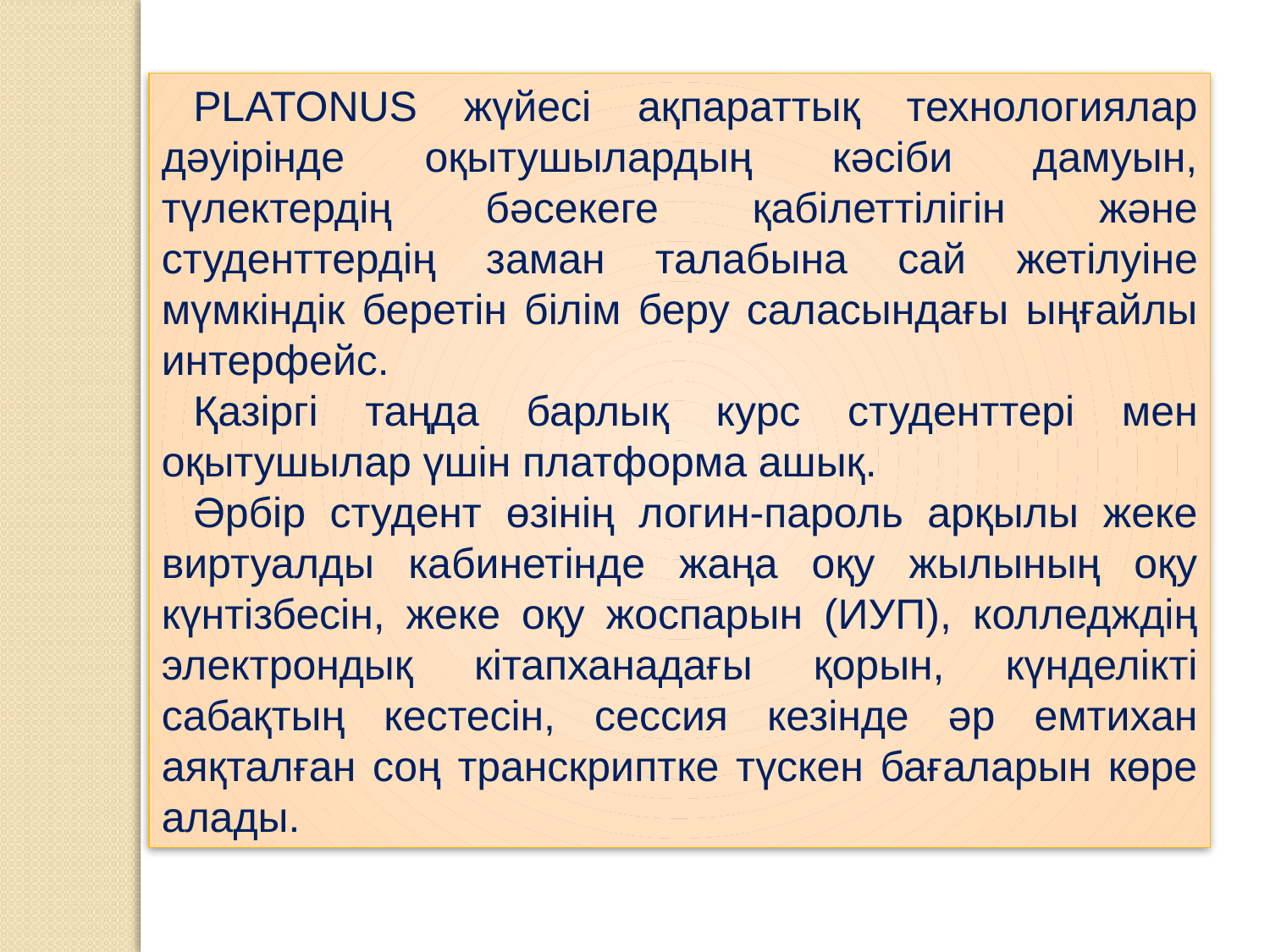

PLATONUS жүйесі ақпараттық технологиялар дәуірінде оқытушылардың кәсіби дамуын, түлектердің бәсекеге қабілеттілігін және студенттердің заман талабына сай жетілуіне мүмкіндік беретін білім беру саласындағы ыңғайлы интерфейс.
Қазіргі таңда барлық курс студенттері мен оқытушылар үшін платформа ашық.
Әрбір студент өзінің логин-пароль арқылы жеке виртуалды кабинетінде жаңа оқу жылының оқу күнтізбесін, жеке оқу жоспарын (ИУП), колледждің электрондық кітапханадағы қорын, күнделікті сабақтың кестесін, сессия кезінде әр емтихан аяқталған соң транскриптке түскен бағаларын көре алады.